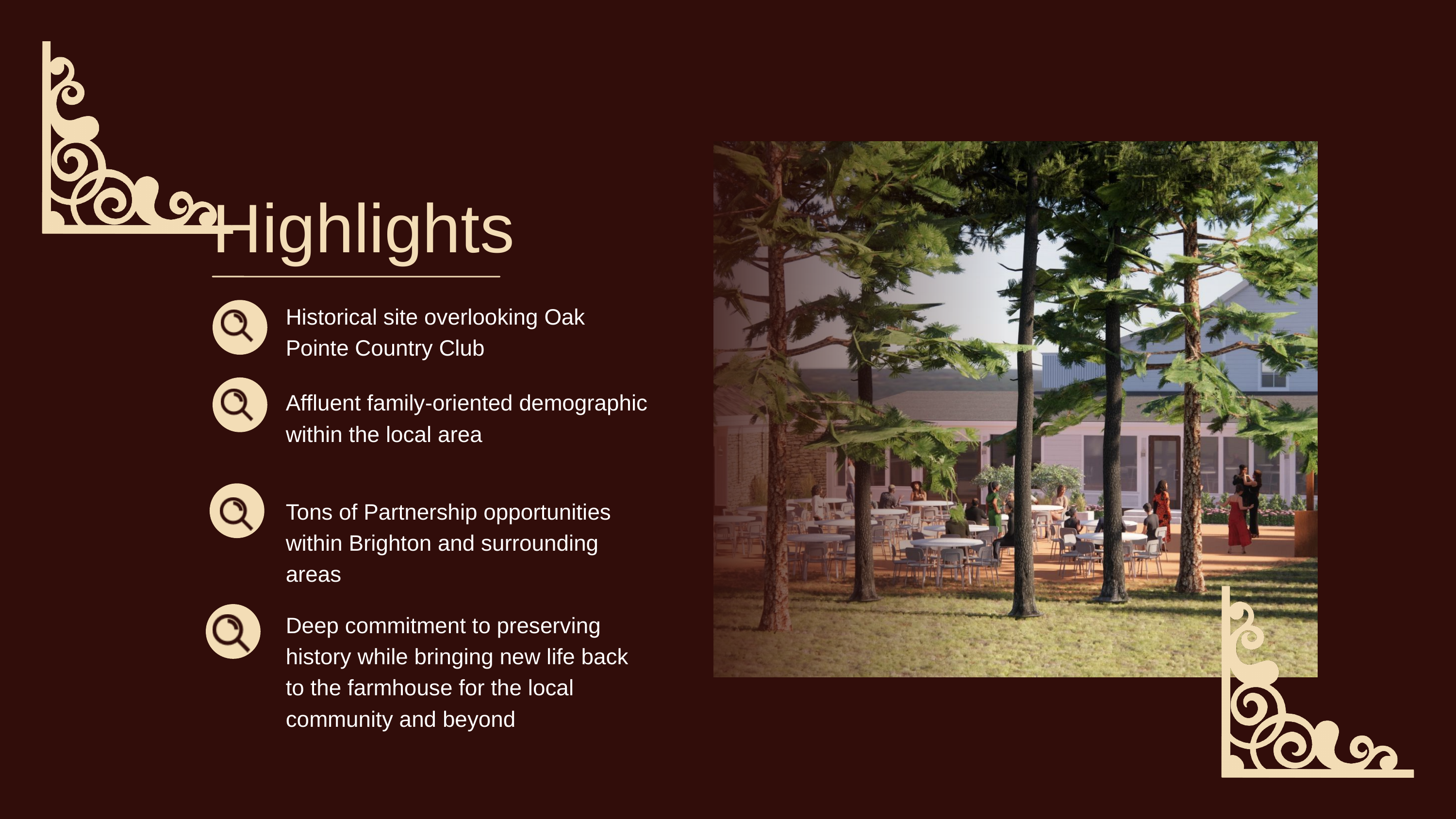

Highlights

Historical site overlooking Oak Pointe Country Club

Affluent family-oriented demographic within the local area

Tons of Partnership opportunities within Brighton and surrounding areas

Deep commitment to preserving history while bringing new life back to the farmhouse for the local community and beyond